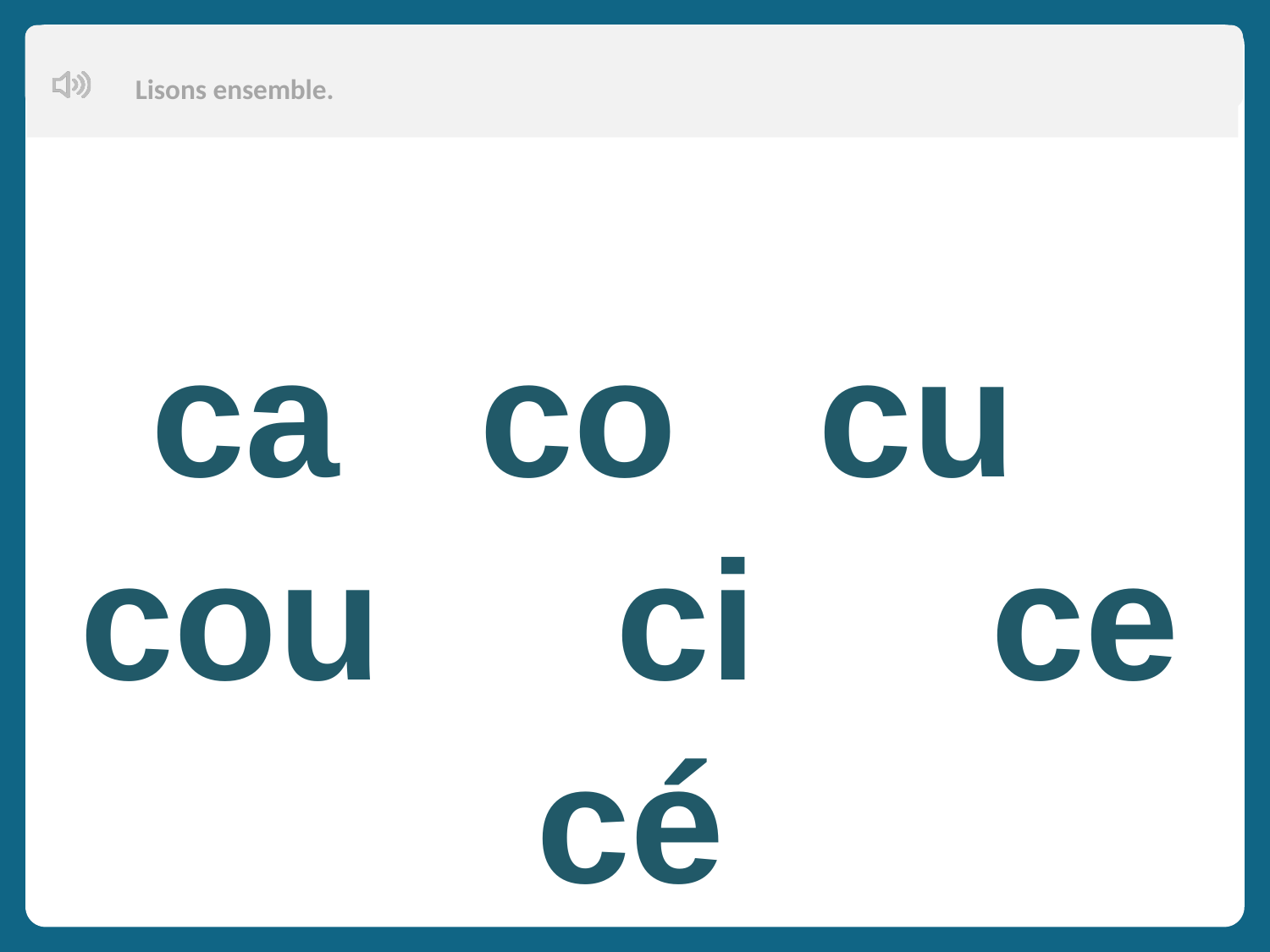

Lisons ensemble.

Aujourd’hui, nous allons apprendre de nouveaux mots en français.

ca   co   cu   cou     ci     ce    cé